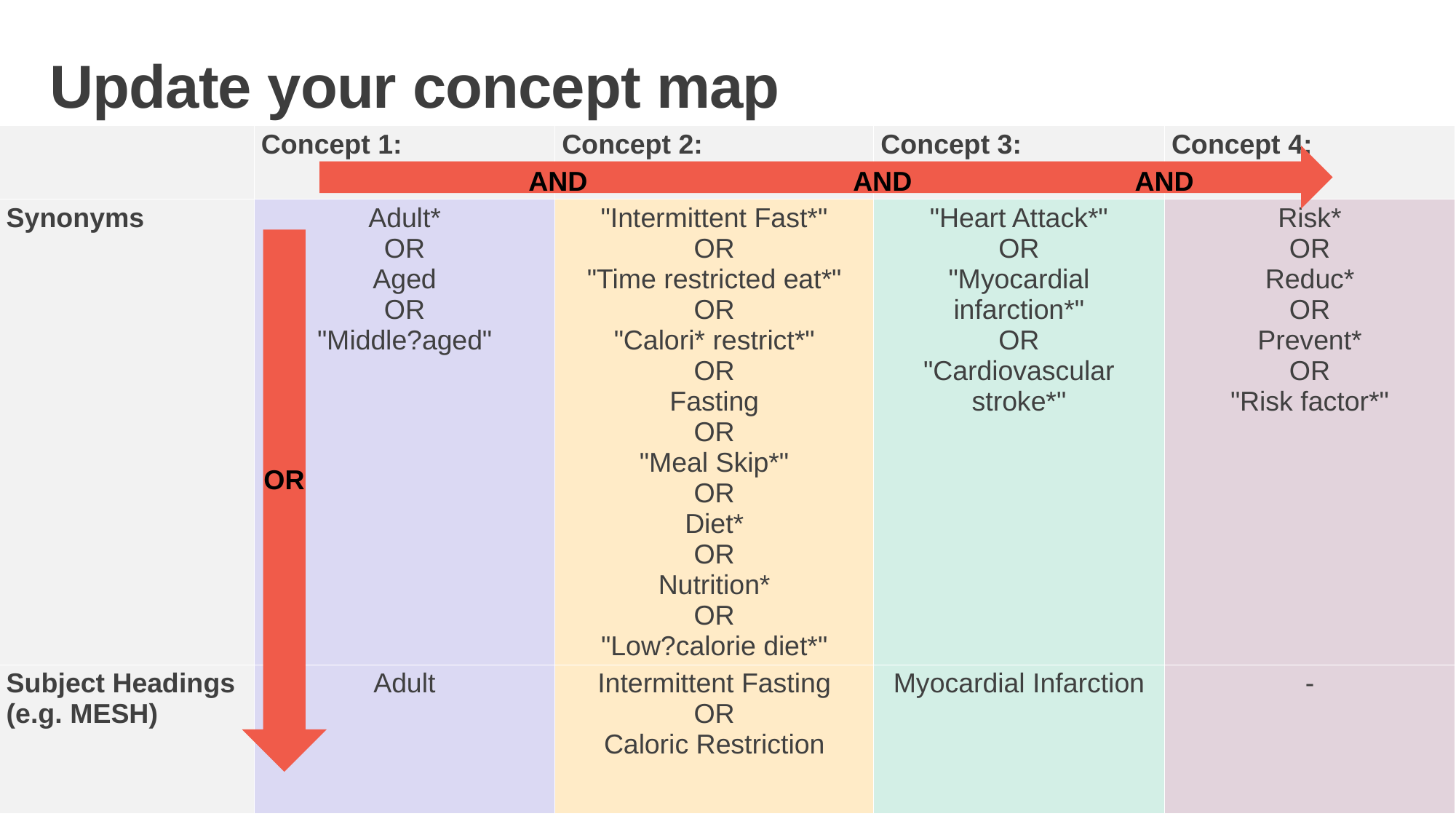

Update your concept map
| ​ | Concept 1: | Concept 2: | Concept 3: | Concept 4: |
| --- | --- | --- | --- | --- |
| Synonyms​ | Adult\* OR Aged OR "Middle?aged" | "Intermittent Fast\*" OR "Time restricted eat\*" OR "Calori\* restrict\*" OR Fasting OR "Meal Skip\*" OR Diet\* OR Nutrition\* OR "Low?calorie diet\*" | "Heart Attack\*" OR "Myocardial infarction\*" OR "Cardiovascular stroke\*" | Risk\* OR Reduc\* OR Prevent\* OR "Risk factor\*" |
| Subject Headings  (e.g. MESH)​ | Adult | Intermittent Fasting OR Caloric Restriction | ​Myocardial Infarction | - |

AND
AND
AND
OR